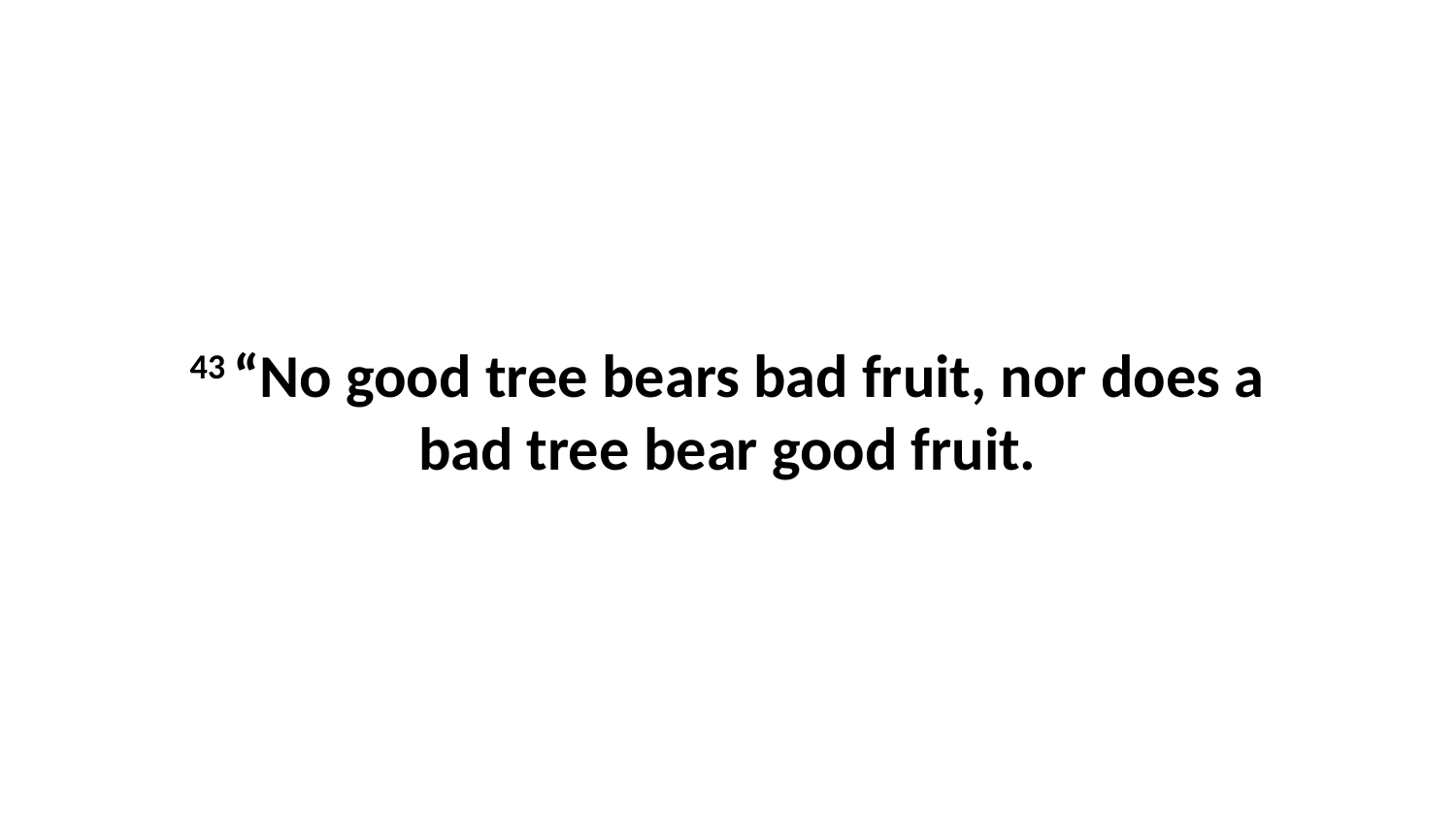

43 “No good tree bears bad fruit, nor does a bad tree bear good fruit.